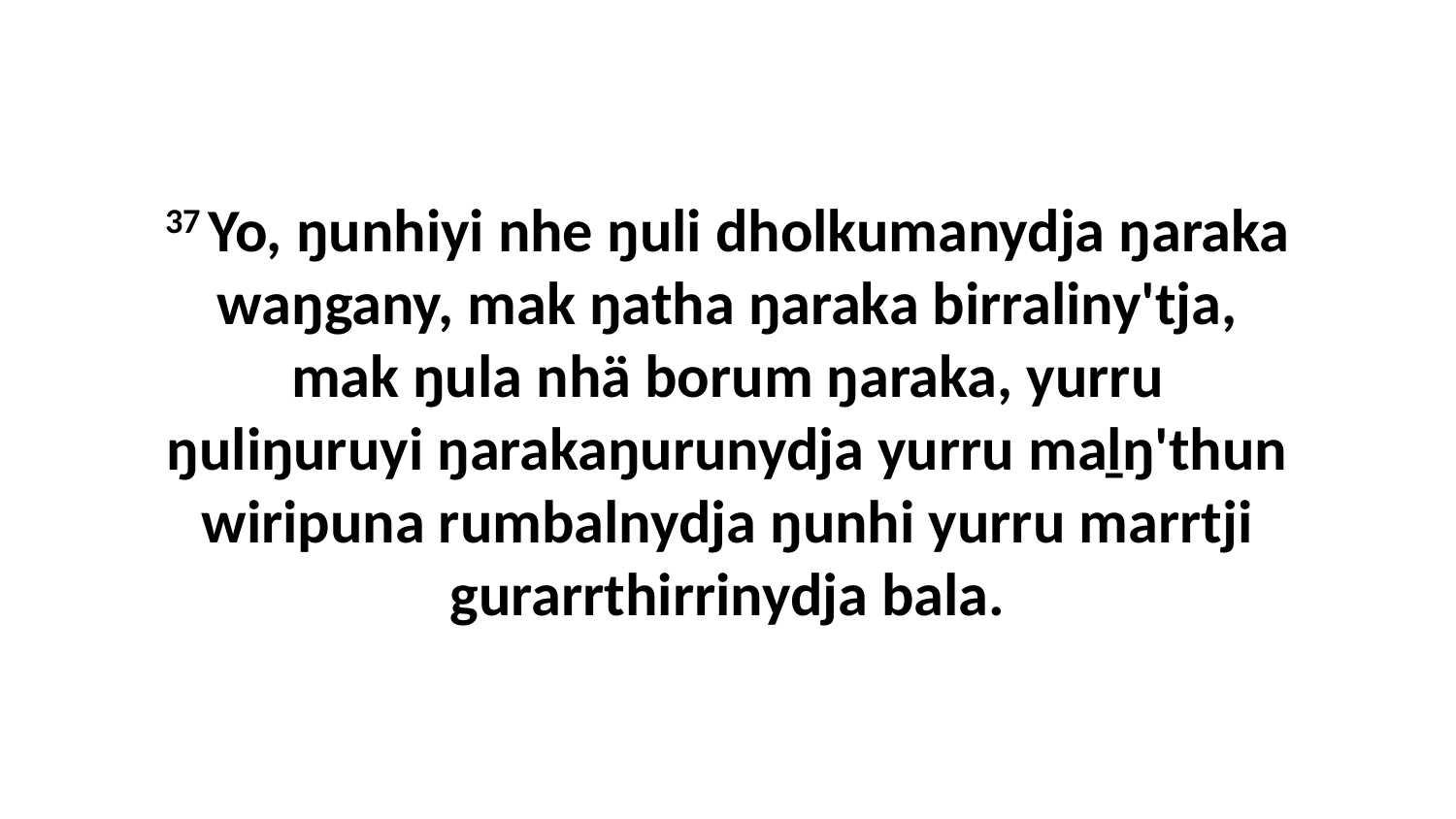

37 Yo, ŋunhiyi nhe ŋuli dholkumanydja ŋaraka waŋgany, mak ŋatha ŋaraka birraliny'tja, mak ŋula nhä borum ŋaraka, yurru ŋuliŋuruyi ŋarakaŋurunydja yurru maḻŋ'thun wiripuna rumbalnydja ŋunhi yurru marrtji gurarrthirrinydja bala.